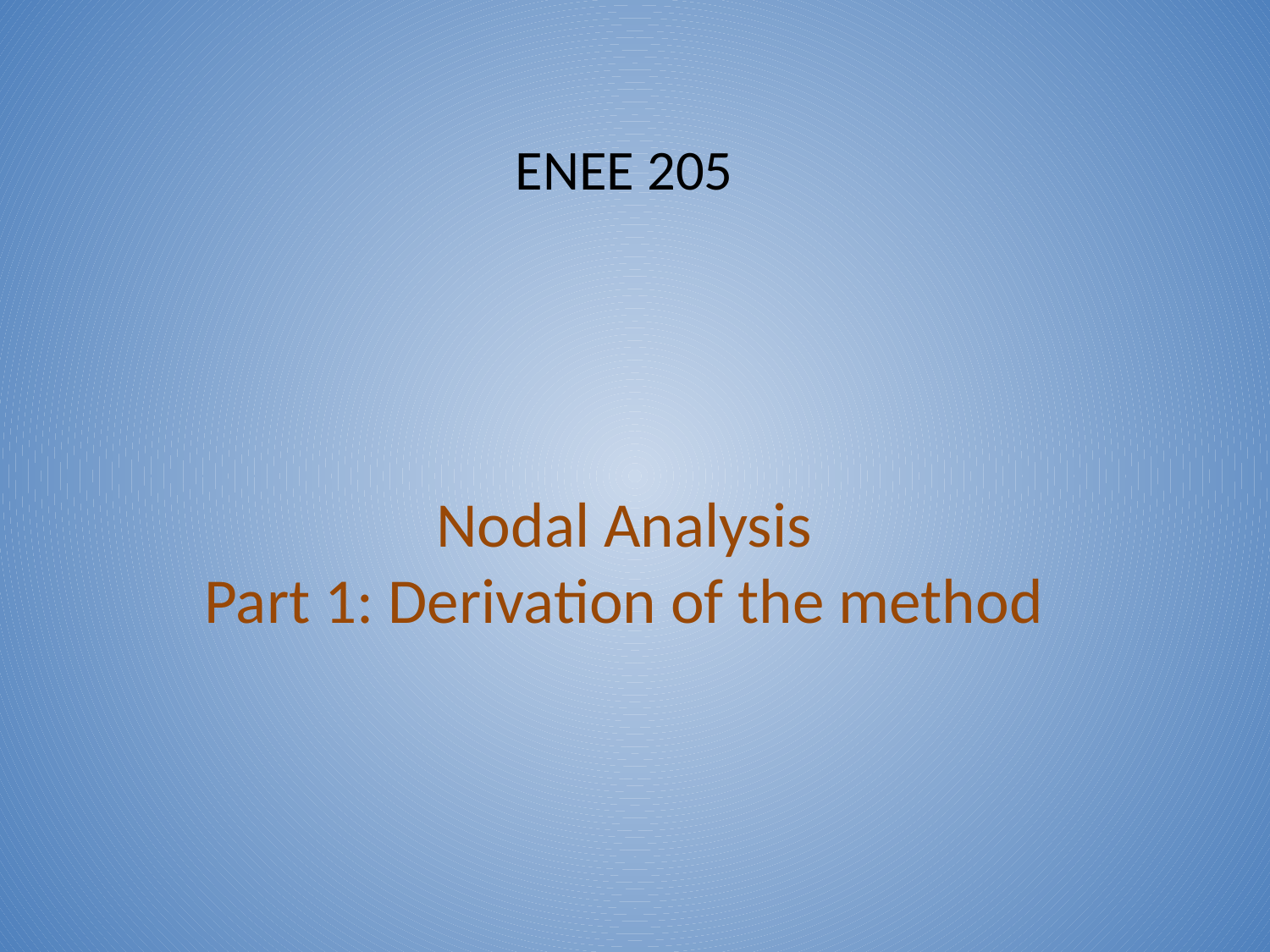

ENEE 205
# Nodal Analysis Part 1: Derivation of the method